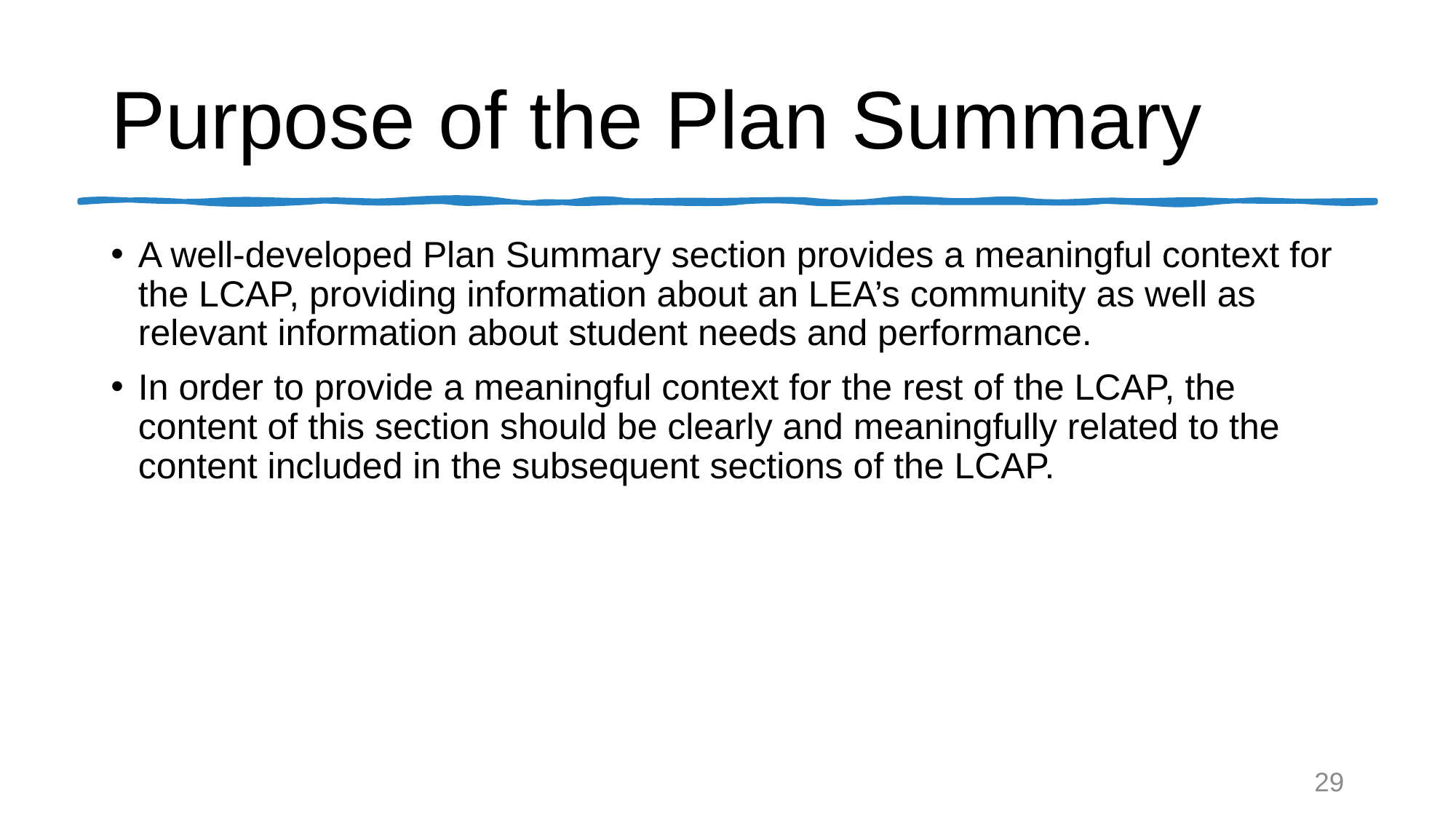

# Purpose of the Plan Summary

A well-developed Plan Summary section provides a meaningful context for the LCAP, providing information about an LEA’s community as well as relevant information about student needs and performance.
In order to provide a meaningful context for the rest of the LCAP, the content of this section should be clearly and meaningfully related to the content included in the subsequent sections of the LCAP.

29